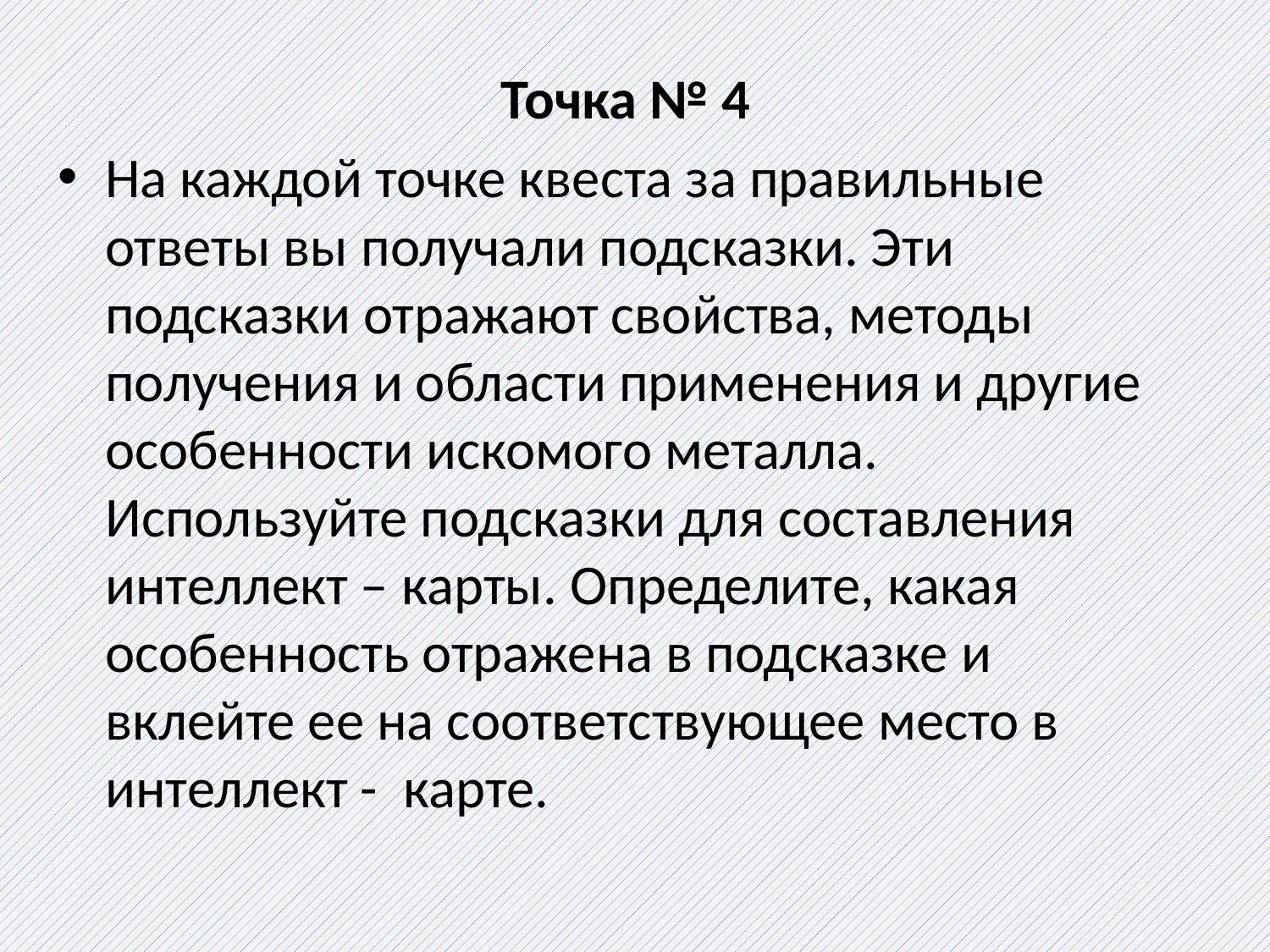

Точка № 4
На каждой точке квеста за правильные ответы вы получали подсказки. Эти подсказки отражают свойства, методы получения и области применения и другие особенности искомого металла. Используйте подсказки для составления интеллект – карты. Определите, какая особенность отражена в подсказке и вклейте ее на соответствующее место в интеллект -  карте.